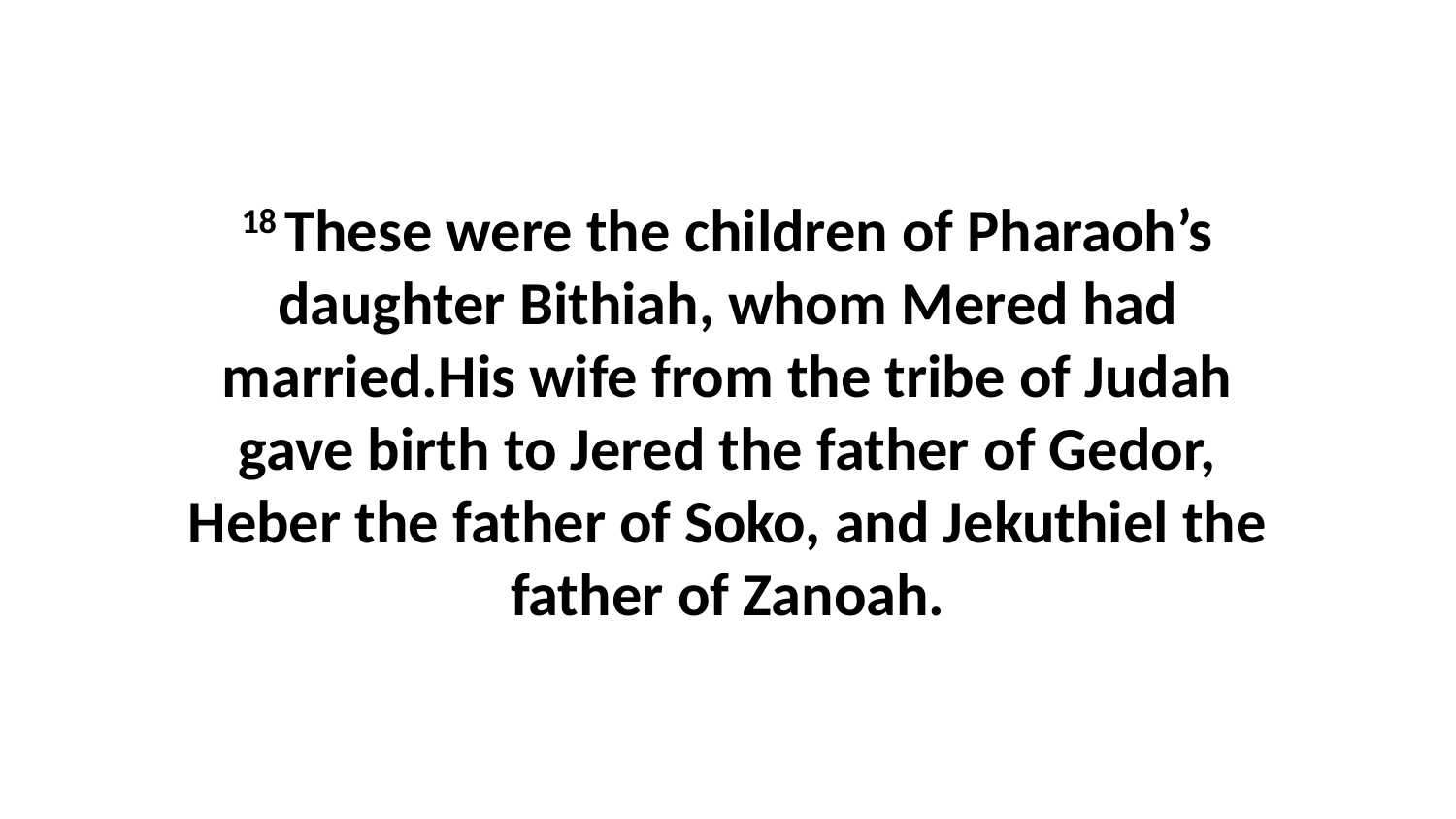

18 These were the children of Pharaoh’s daughter Bithiah, whom Mered had married.His wife from the tribe of Judah gave birth to Jered the father of Gedor, Heber the father of Soko, and Jekuthiel the father of Zanoah.